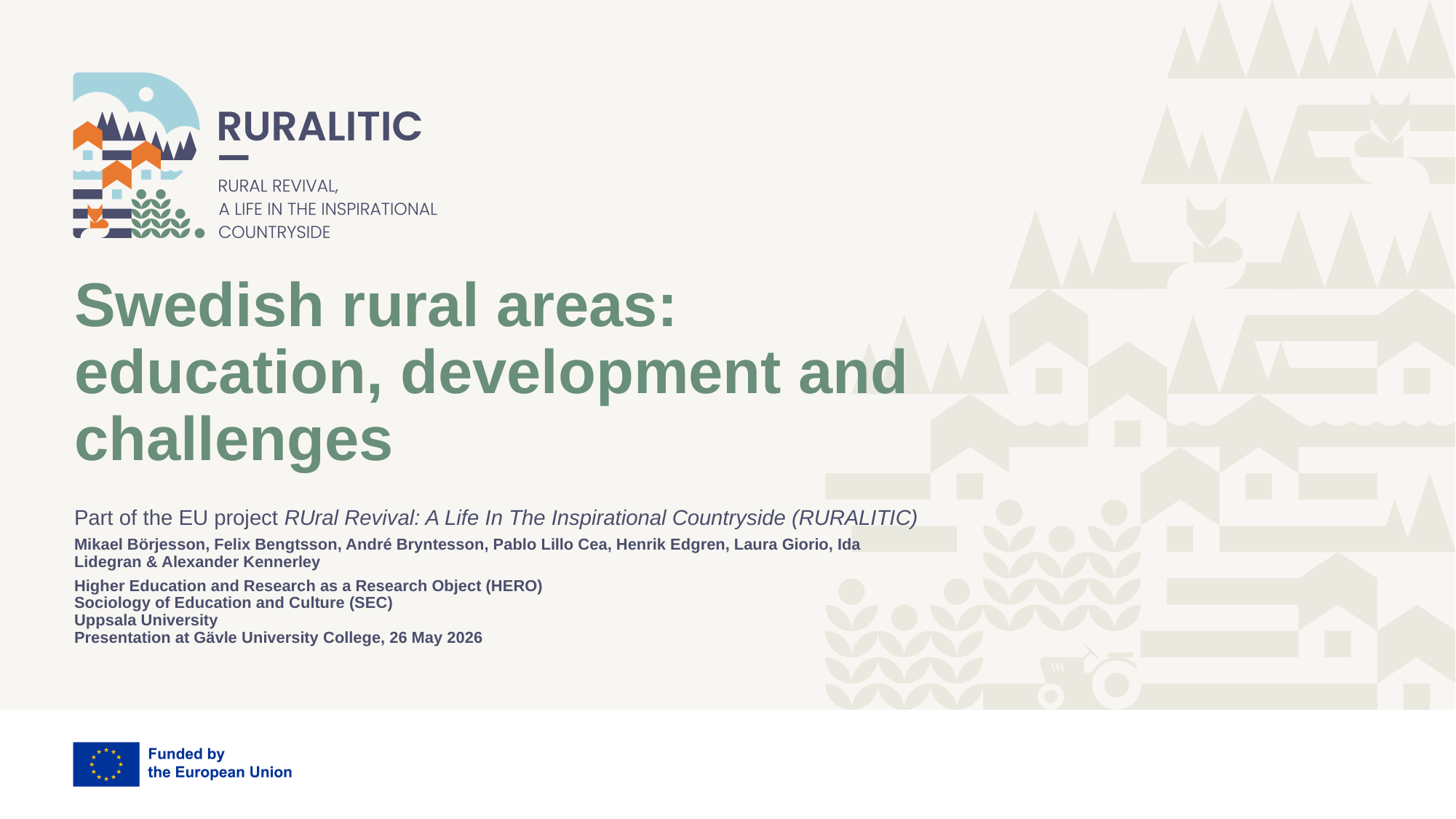

# Swedish rural areas: education, development and challenges
Part of the EU project RUral Revival: A Life In The Inspirational Countryside (RURALITIC)
Mikael Börjesson, Felix Bengtsson, André Bryntesson, Pablo Lillo Cea, Henrik Edgren, Laura Giorio, Ida Lidegran & Alexander Kennerley
Higher Education and Research as a Research Object (HERO)
Sociology of Education and Culture (SEC)
Uppsala University
Presentation at Gävle University College, 26 May 2026